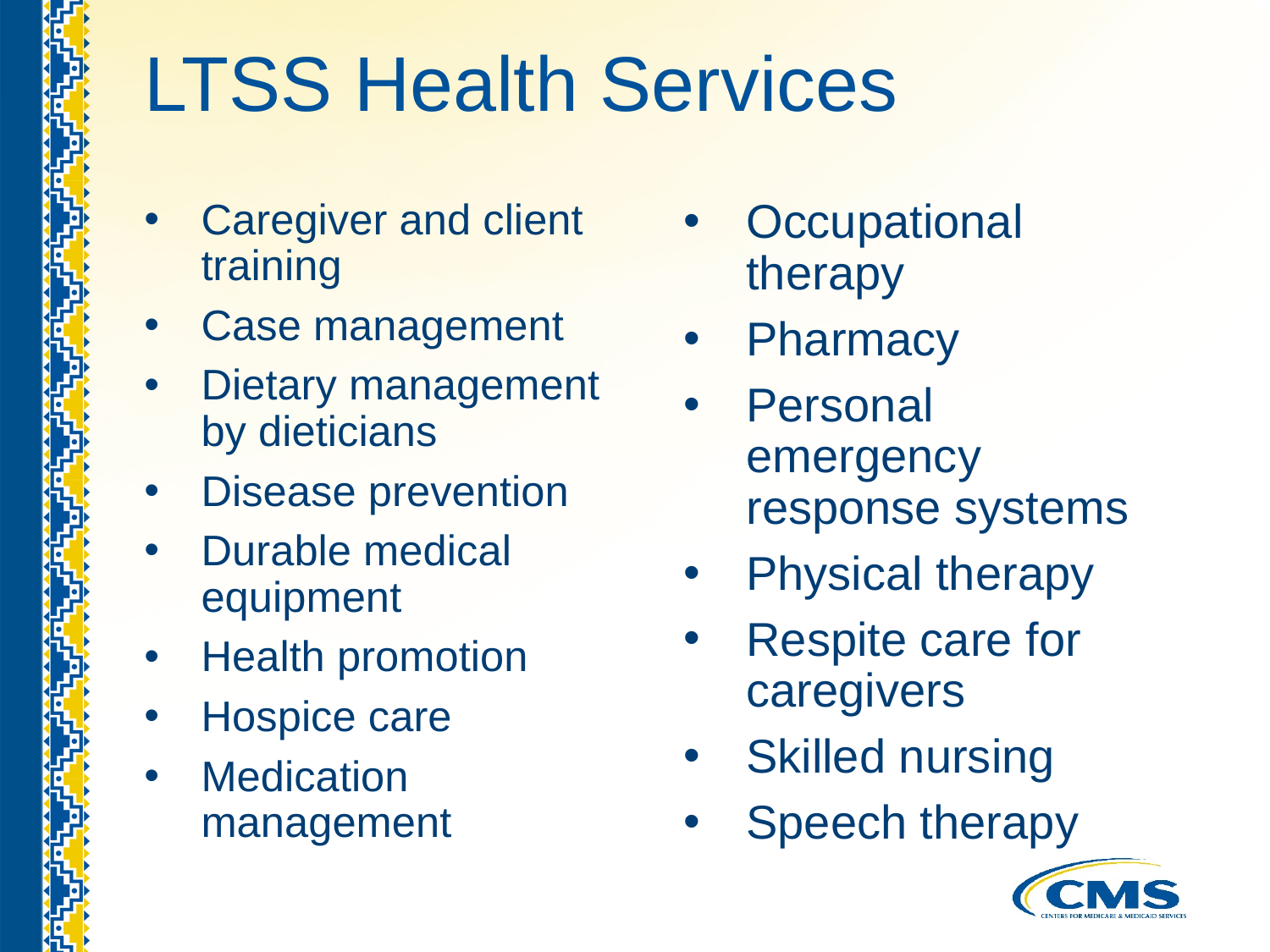

# LTSS Health Services
Caregiver and client training
Case management
Dietary management by dieticians
Disease prevention
Durable medical equipment
Health promotion
Hospice care
Medication management

Occupational therapy
Pharmacy
Personal emergency response systems
Physical therapy
Respite care for caregivers
Skilled nursing
Speech therapy